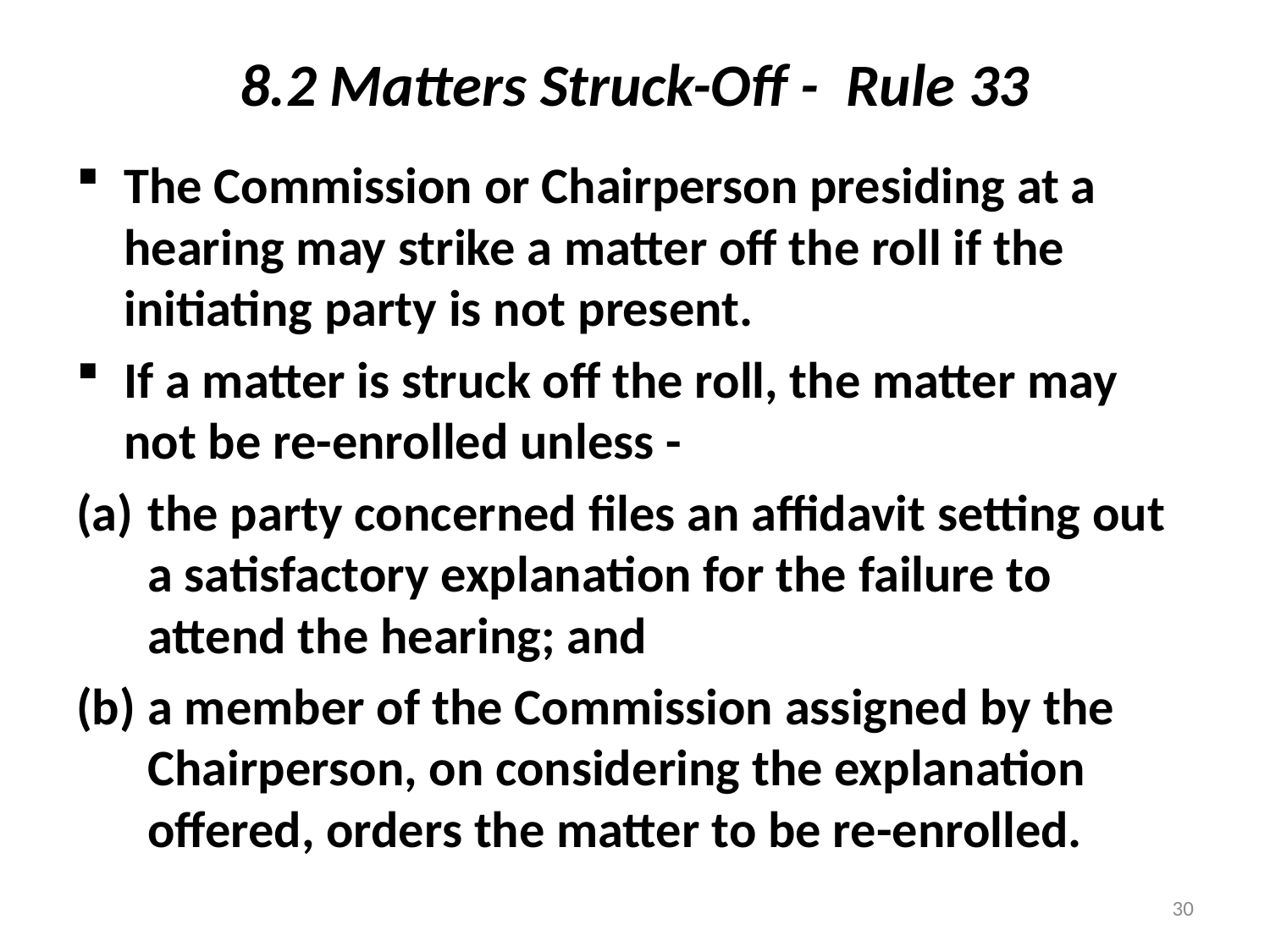

# 8.2 Matters Struck-Off -  Rule 33
The Commission or Chairperson presiding at a hearing may strike a matter off the roll if the initiating party is not present.
If a matter is struck off the roll, the matter may not be re-enrolled unless -
the party concerned files an affidavit setting out a satisfactory explanation for the failure to attend the hearing; and
a member of the Commission assigned by the Chairperson, on considering the explanation offered, orders the matter to be re-enrolled.

30